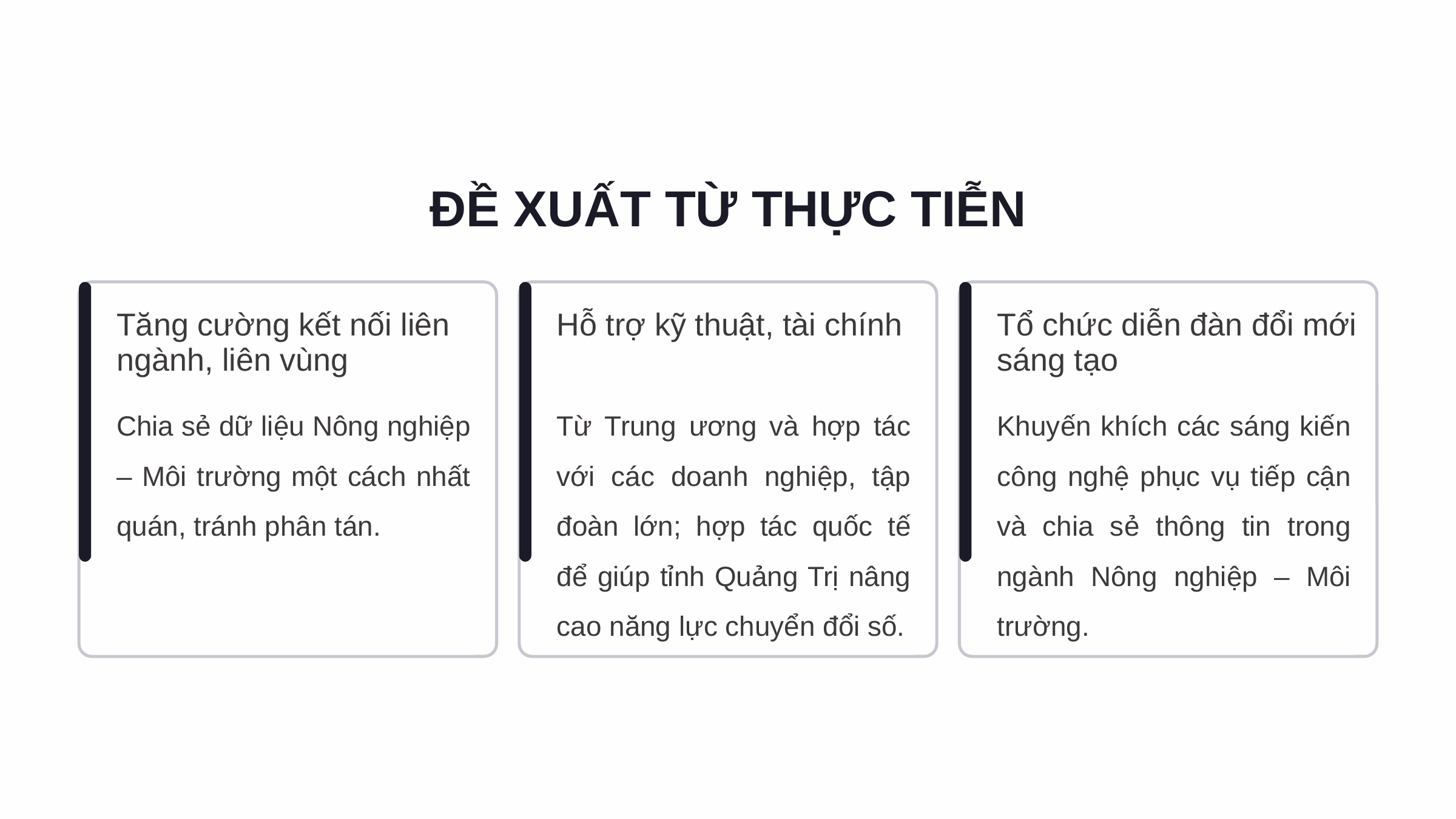

ĐỀ XUẤT TỪ THỰC TIỄN

Tăng cường kết nối liên ngành, liên vùng
Hỗ trợ kỹ thuật, tài chính
Tổ chức diễn đàn đổi mới sáng tạo
Chia sẻ dữ liệu Nông nghiệp – Môi trường một cách nhất quán, tránh phân tán.
Từ Trung ương và hợp tác với các doanh nghiệp, tập đoàn lớn; hợp tác quốc tế để giúp tỉnh Quảng Trị nâng cao năng lực chuyển đổi số.
Khuyến khích các sáng kiến công nghệ phục vụ tiếp cận và chia sẻ thông tin trong ngành Nông nghiệp – Môi trường.